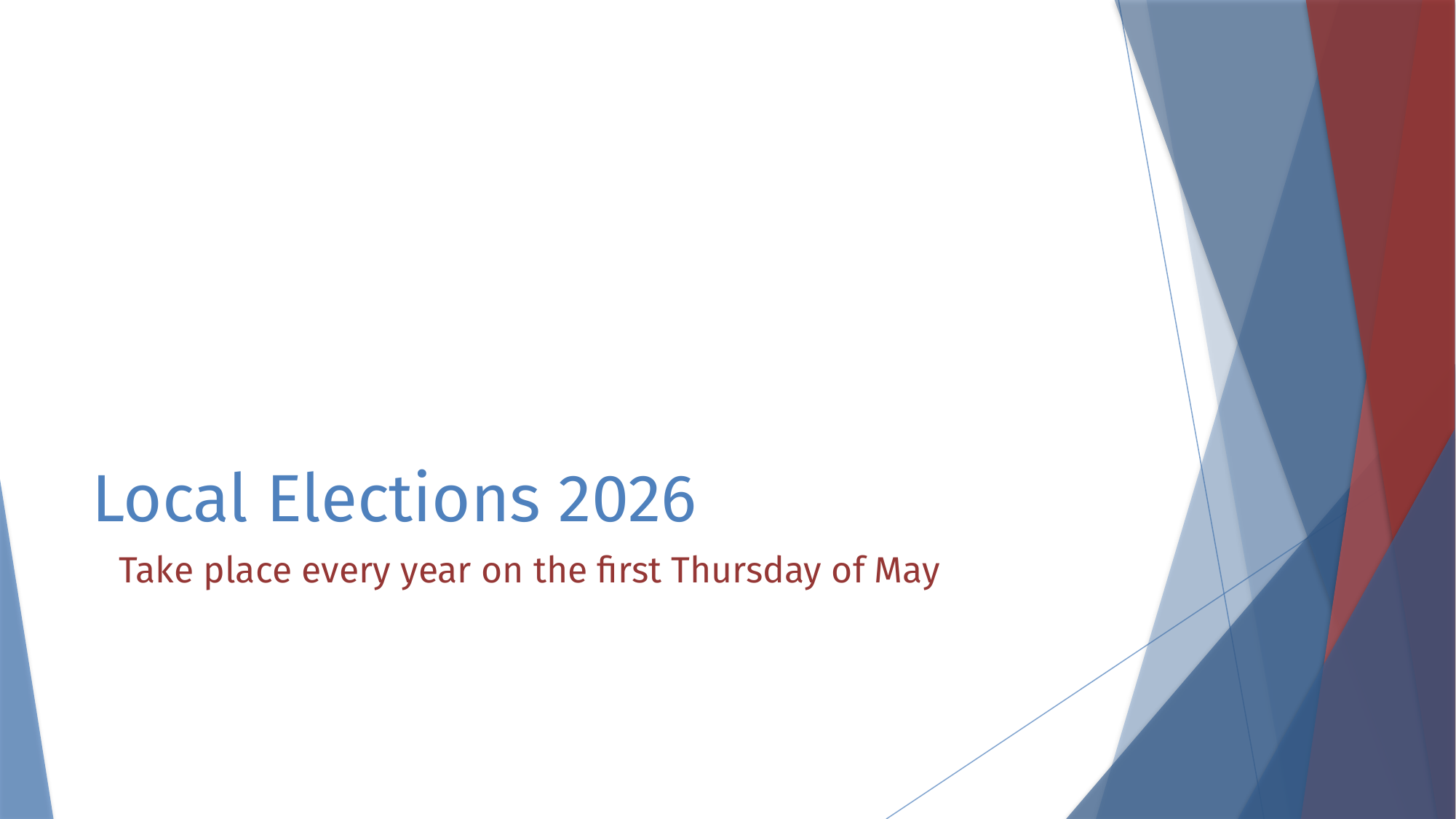

# Local Elections 2026
Take place every year on the first Thursday of May